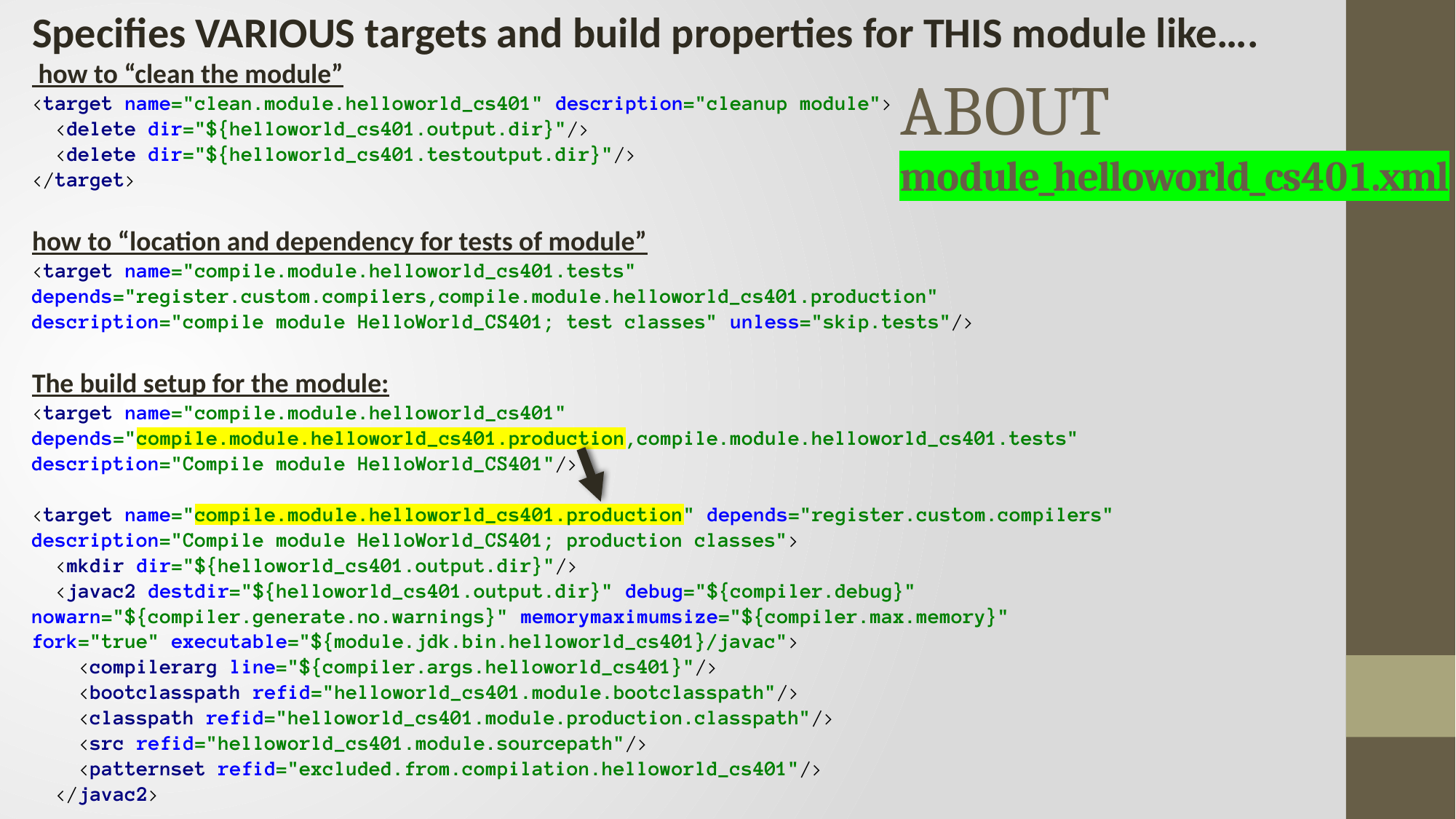

Specifies VARIOUS targets and build properties for THIS module like….
 how to “clean the module”
<target name="clean.module.helloworld_cs401" description="cleanup module">
  <delete dir="${helloworld_cs401.output.dir}"/>
  <delete dir="${helloworld_cs401.testoutput.dir}"/>
</target>
how to “location and dependency for tests of module”
<target name="compile.module.helloworld_cs401.tests"
depends="register.custom.compilers,compile.module.helloworld_cs401.production"
description="compile module HelloWorld_CS401; test classes" unless="skip.tests"/>

The build setup for the module:
<target name="compile.module.helloworld_cs401"
depends="compile.module.helloworld_cs401.production,compile.module.helloworld_cs401.tests"
description="Compile module HelloWorld_CS401"/>
<target name="compile.module.helloworld_cs401.production" depends="register.custom.compilers"
description="Compile module HelloWorld_CS401; production classes">
  <mkdir dir="${helloworld_cs401.output.dir}"/>
  <javac2 destdir="${helloworld_cs401.output.dir}" debug="${compiler.debug}"
nowarn="${compiler.generate.no.warnings}" memorymaximumsize="${compiler.max.memory}"
fork="true" executable="${module.jdk.bin.helloworld_cs401}/javac">
    <compilerarg line="${compiler.args.helloworld_cs401}"/>
    <bootclasspath refid="helloworld_cs401.module.bootclasspath"/>
    <classpath refid="helloworld_cs401.module.production.classpath"/>
    <src refid="helloworld_cs401.module.sourcepath"/>
    <patternset refid="excluded.from.compilation.helloworld_cs401"/>
  </javac2>
# ABOUT module_helloworld_cs401.xml